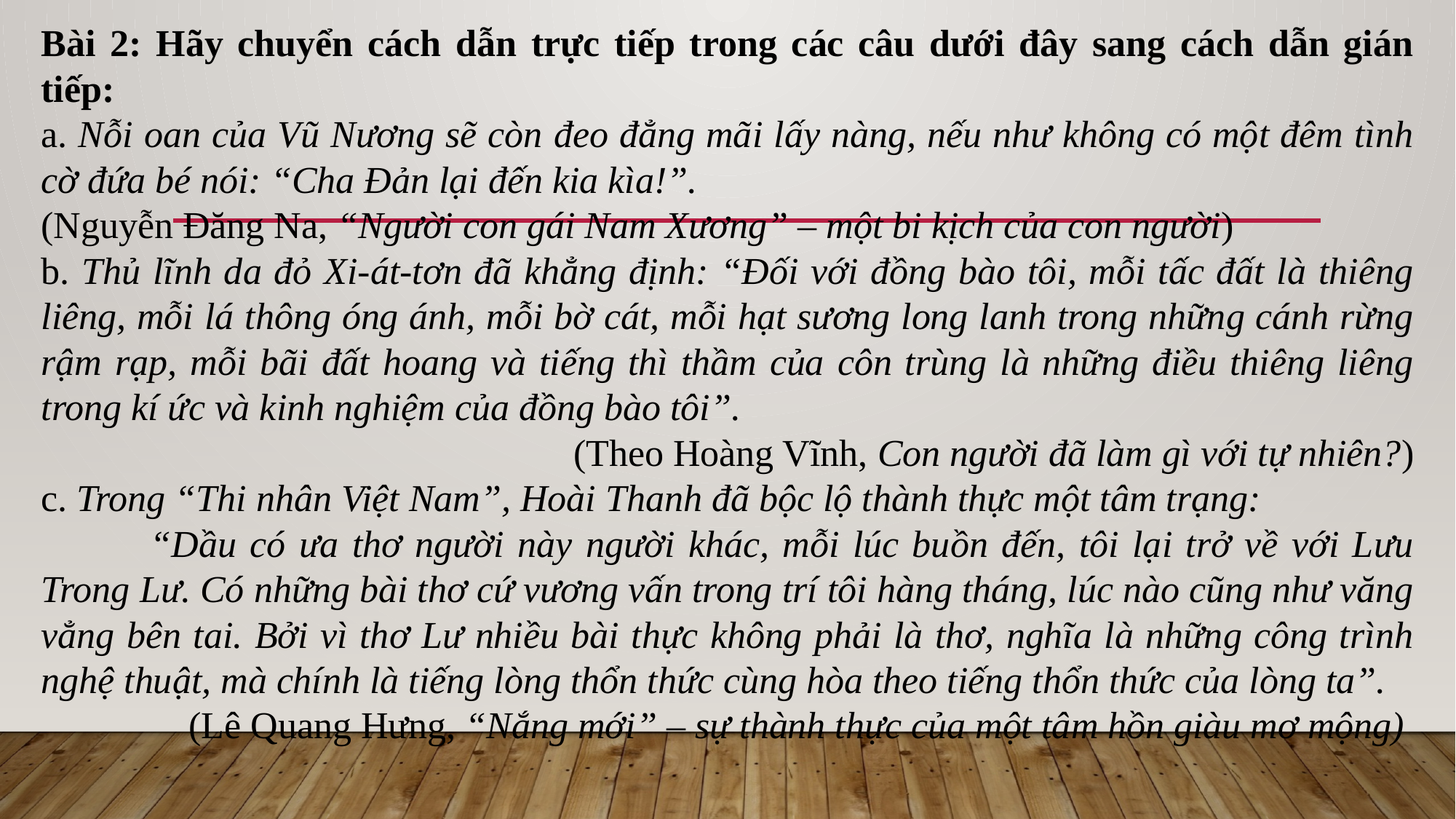

Bài 2: Hãy chuyển cách dẫn trực tiếp trong các câu dưới đây sang cách dẫn gián tiếp:
a. Nỗi oan của Vũ Nương sẽ còn đeo đẳng mãi lấy nàng, nếu như không có một đêm tình cờ đứa bé nói: “Cha Đản lại đến kia kìa!”.
(Nguyễn Đăng Na, “Người con gái Nam Xương” – một bi kịch của con người)
b. Thủ lĩnh da đỏ Xi-át-tơn đã khẳng định: “Đối với đồng bào tôi, mỗi tấc đất là thiêng liêng, mỗi lá thông óng ánh, mỗi bờ cát, mỗi hạt sương long lanh trong những cánh rừng rậm rạp, mỗi bãi đất hoang và tiếng thì thầm của côn trùng là những điều thiêng liêng trong kí ức và kinh nghiệm của đồng bào tôi”.
(Theo Hoàng Vĩnh, Con người đã làm gì với tự nhiên?)
c. Trong “Thi nhân Việt Nam”, Hoài Thanh đã bộc lộ thành thực một tâm trạng:
	“Dầu có ưa thơ người này người khác, mỗi lúc buồn đến, tôi lại trở về với Lưu Trong Lư. Có những bài thơ cứ vương vấn trong trí tôi hàng tháng, lúc nào cũng như văng vẳng bên tai. Bởi vì thơ Lư nhiều bài thực không phải là thơ, nghĩa là những công trình nghệ thuật, mà chính là tiếng lòng thổn thức cùng hòa theo tiếng thổn thức của lòng ta”.
(Lê Quang Hưng, “Nắng mới” – sự thành thực của một tâm hồn giàu mơ mộng)